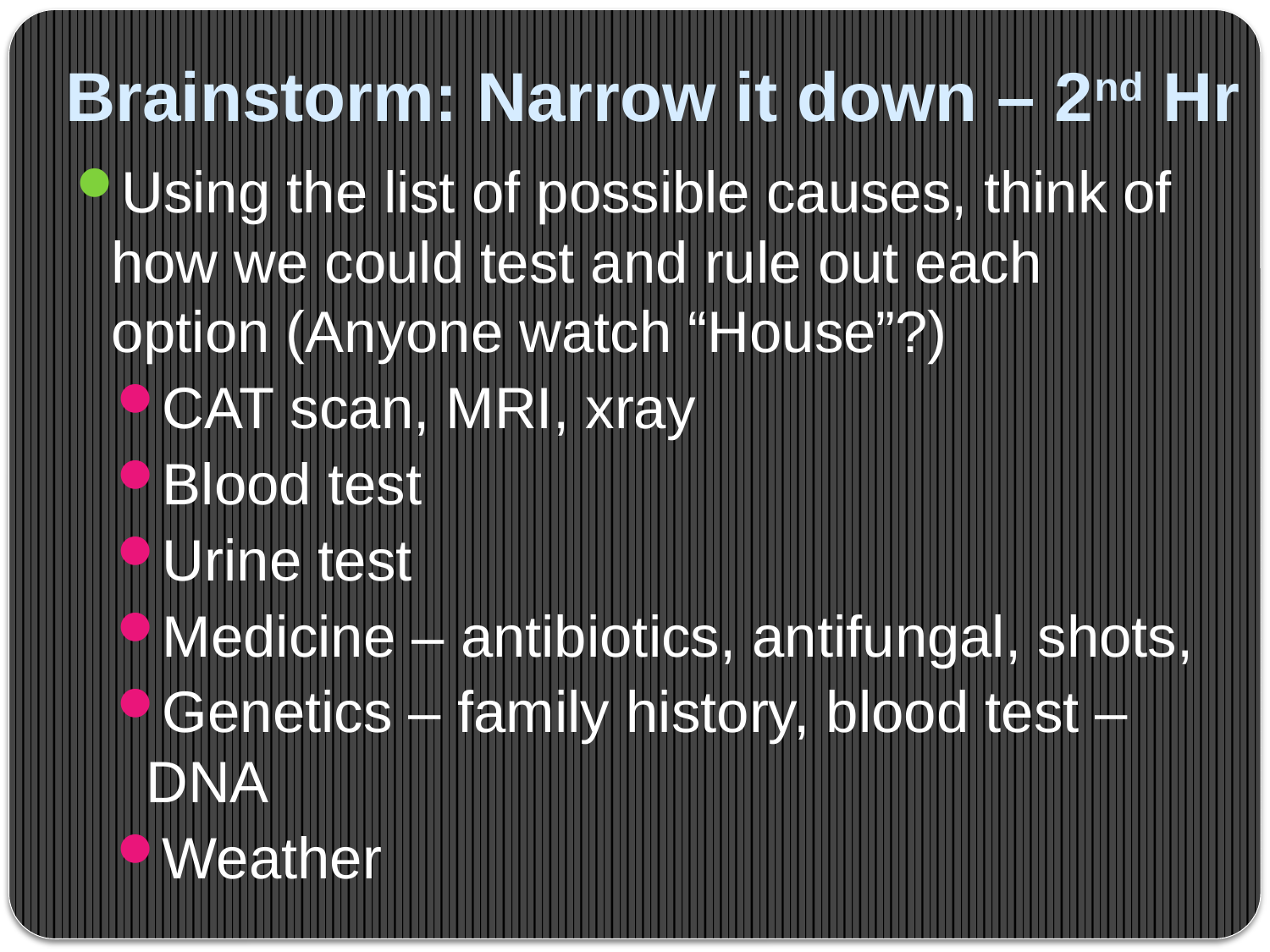

# Brainstorm: Narrow it down – 2nd Hr
Using the list of possible causes, think of how we could test and rule out each option (Anyone watch “House”?)
CAT scan, MRI, xray
Blood test
Urine test
Medicine – antibiotics, antifungal, shots,
Genetics – family history, blood test – DNA
Weather